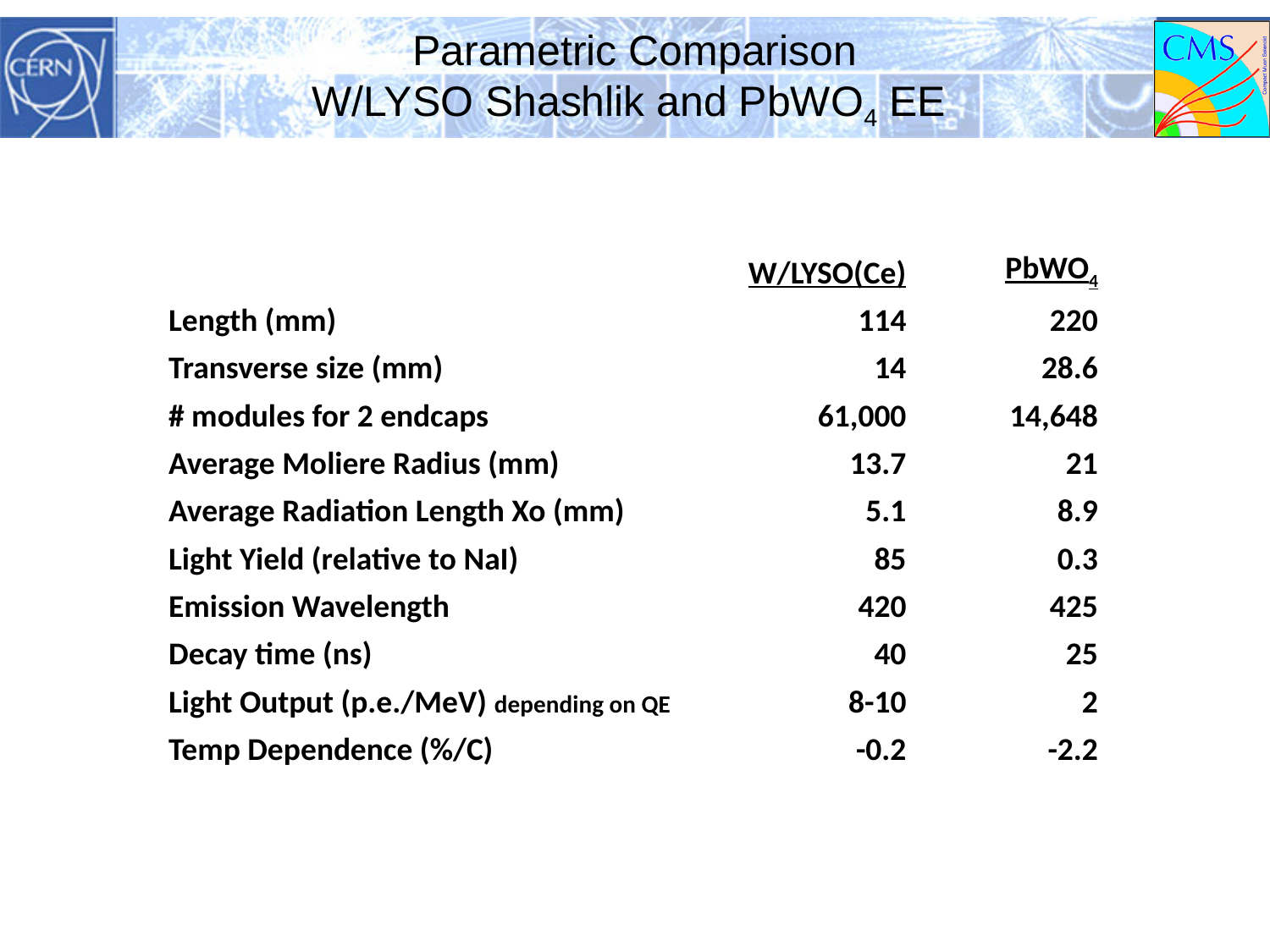

# Parametric Comparison W/LYSO Shashlik and PbWO4 EE
|  | W/LYSO(Ce) | PbWO4 |
| --- | --- | --- |
| Length (mm) | 114 | 220 |
| Transverse size (mm) | 14 | 28.6 |
| # modules for 2 endcaps | 61,000 | 14,648 |
| Average Moliere Radius (mm) | 13.7 | 21 |
| Average Radiation Length Xo (mm) | 5.1 | 8.9 |
| Light Yield (relative to NaI) | 85 | 0.3 |
| Emission Wavelength | 420 | 425 |
| Decay time (ns) | 40 | 25 |
| Light Output (p.e./MeV) depending on QE | 8-10 | 2 |
| Temp Dependence (%/C) | -0.2 | -2.2 |